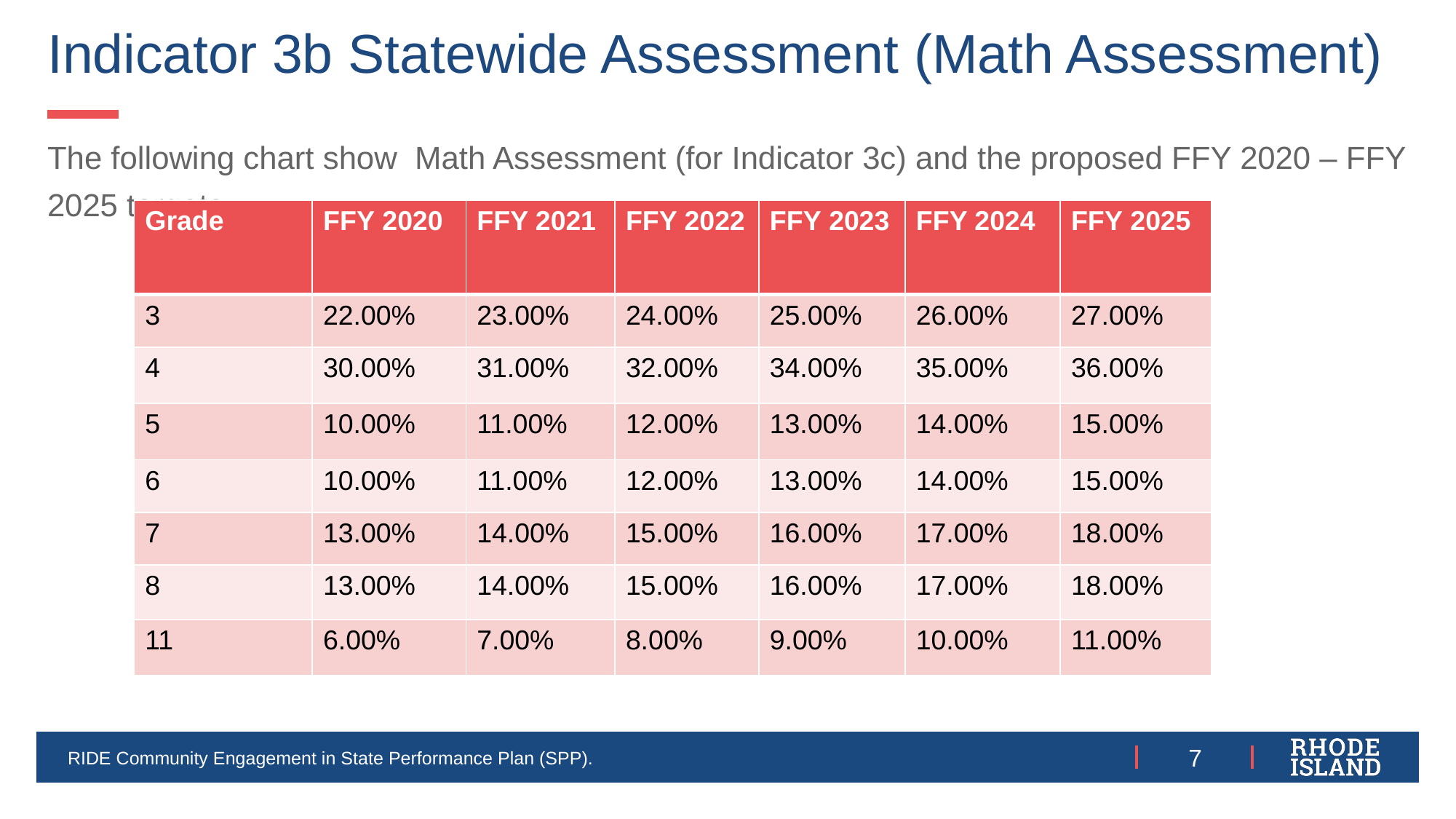

# Indicator 3b Statewide Assessment (Math Assessment)
The following chart show  Math Assessment (for Indicator 3c) and the proposed FFY 2020 – FFY 2025 targets.
| Grade​ | FFY 2020​ | FFY 2021​ | FFY​ 2022​ | FFY 2023​ | FFY 2024​ | FFY 2025​ |
| --- | --- | --- | --- | --- | --- | --- |
| 3​ | ​22.00% | ​23.00% | ​24.00% | ​25.00% | ​26.00% | ​27.00% |
| 4​ | ​30.00% | ​31.00% | ​32.00% | ​34.00% | ​35.00% | ​36.00% |
| 5​ | ​10.00% | ​11.00% | ​12.00% | ​13.00% | ​14.00% | ​15.00% |
| 6​ | ​10.00% | ​11.00% | ​12.00% | ​13.00% | ​14.00% | ​15.00% |
| 7​ | ​13.00% | ​14.00% | ​15.00% | ​16.00% | ​17.00% | ​18.00% |
| 8​ | ​13.00% | ​14.00% | ​15.00% | ​16.00% | ​17.00% | ​18.00% |
| 11​ | ​6.00% | ​7.00% | ​8.00% | ​9.00% | ​10.00% | ​11.00% |
RIDE Community Engagement in State Performance Plan (SPP).
7